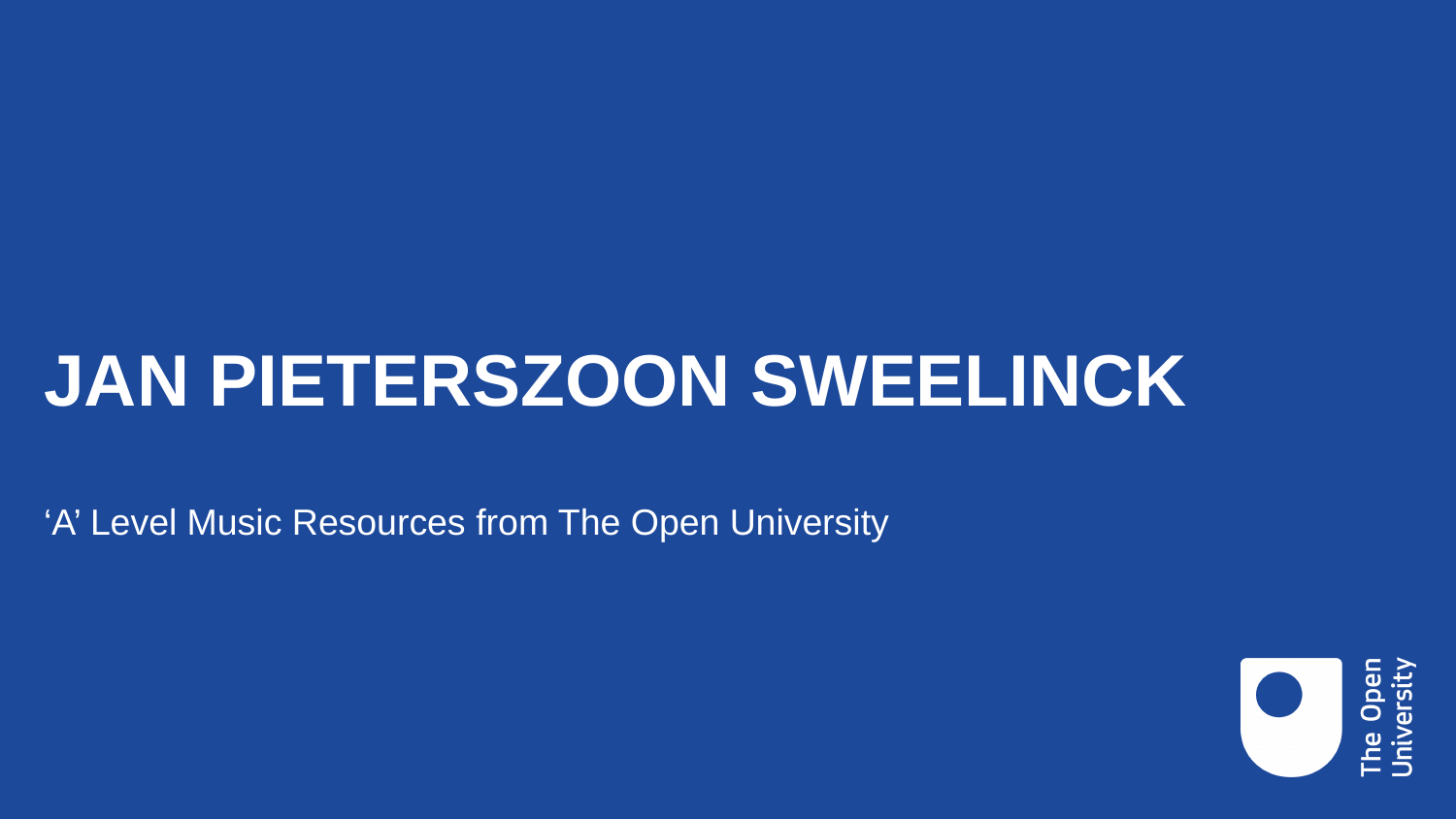

# JAN PIETERSZOON SWEELINCK
‘A’ Level Music Resources from The Open University